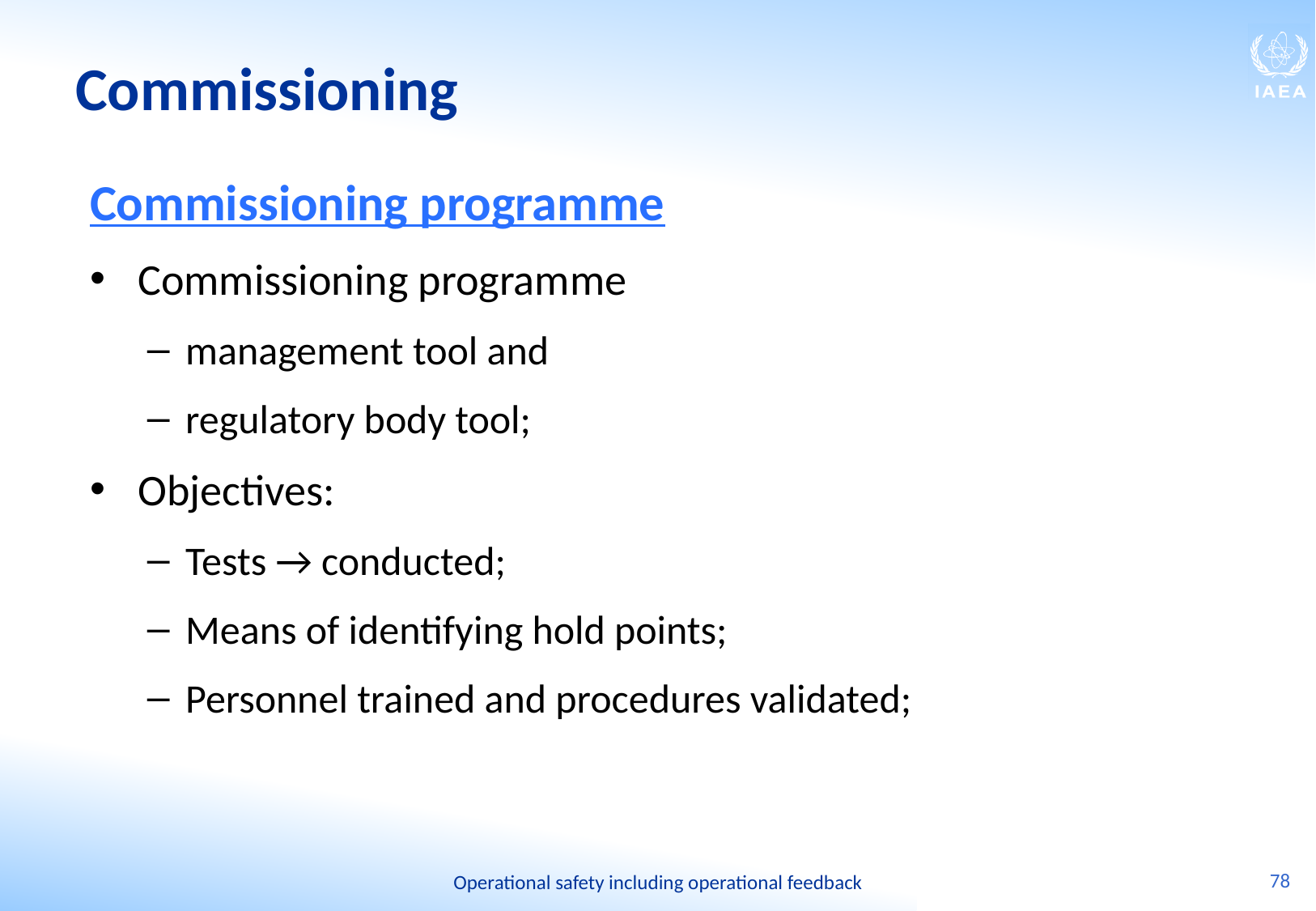

# Commissioning
Commissioning programme
Commissioning programme
management tool and
regulatory body tool;
Objectives:
Tests → conducted;
Means of identifying hold points;
Personnel trained and procedures validated;
78